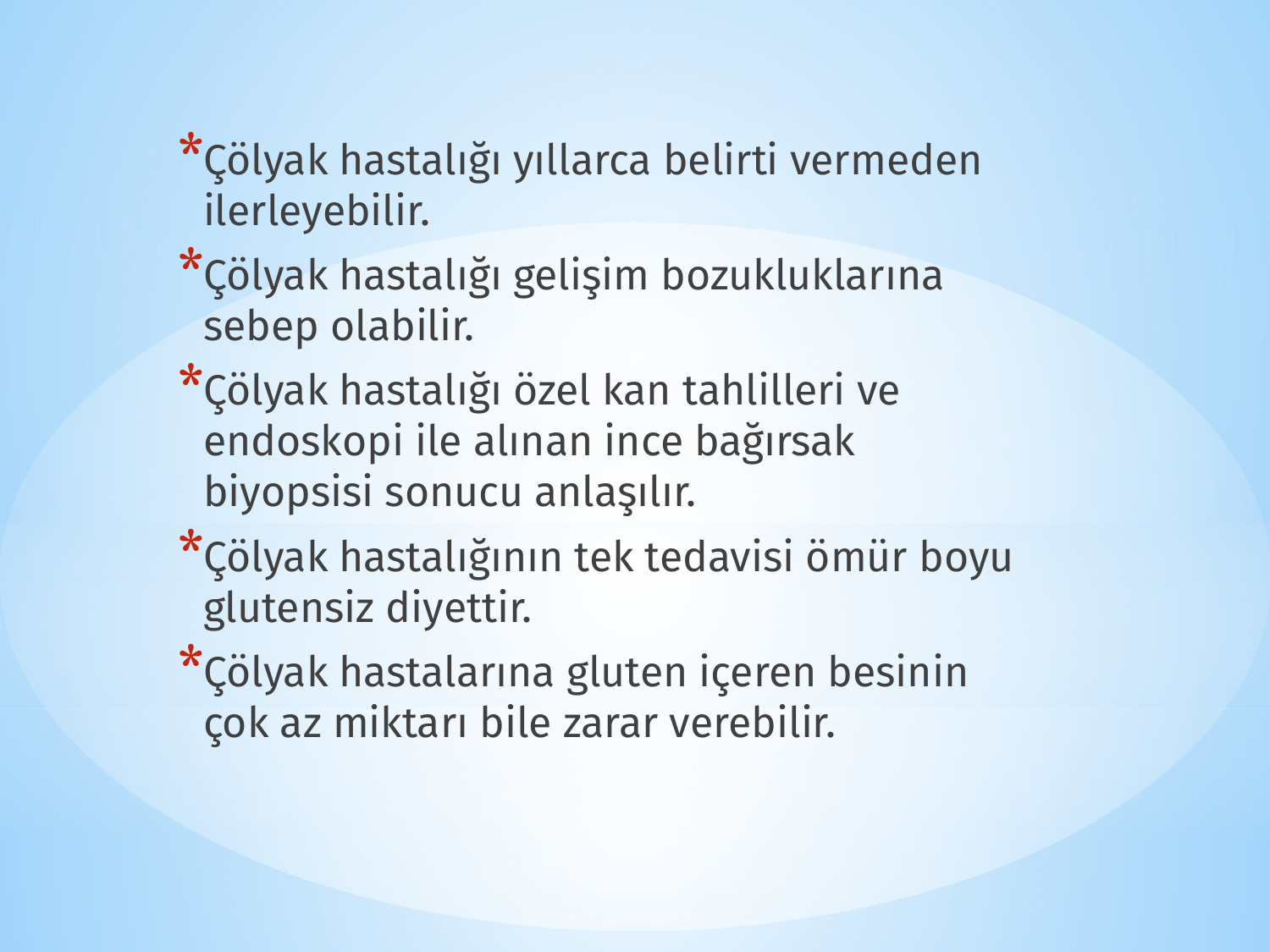

Çölyak hastalığı yıllarca belirti vermeden ilerleyebilir.
Çölyak hastalığı gelişim bozukluklarına sebep olabilir.
Çölyak hastalığı özel kan tahlilleri ve endoskopi ile alınan ince bağırsak biyopsisi sonucu anlaşılır.
Çölyak hastalığının tek tedavisi ömür boyu glutensiz diyettir.
Çölyak hastalarına gluten içeren besinin çok az miktarı bile zarar verebilir.